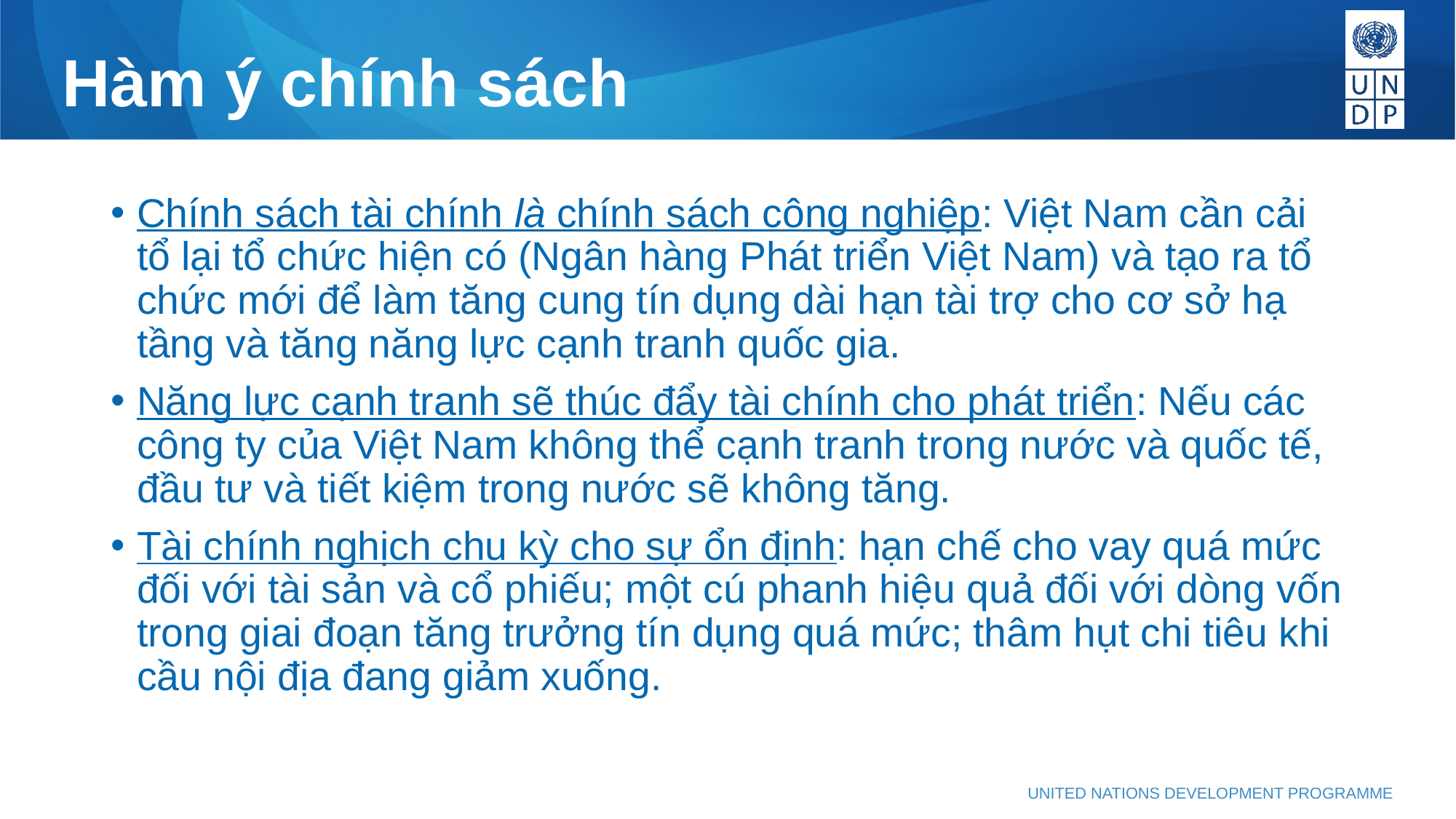

# Hàm ý chính sách
Chính sách tài chính là chính sách công nghiệp: Việt Nam cần cải tổ lại tổ chức hiện có (Ngân hàng Phát triển Việt Nam) và tạo ra tổ chức mới để làm tăng cung tín dụng dài hạn tài trợ cho cơ sở hạ tầng và tăng năng lực cạnh tranh quốc gia.
Năng lực cạnh tranh sẽ thúc đẩy tài chính cho phát triển: Nếu các công ty của Việt Nam không thể cạnh tranh trong nước và quốc tế, đầu tư và tiết kiệm trong nước sẽ không tăng.
Tài chính nghịch chu kỳ cho sự ổn định: hạn chế cho vay quá mức đối với tài sản và cổ phiếu; một cú phanh hiệu quả đối với dòng vốn trong giai đoạn tăng trưởng tín dụng quá mức; thâm hụt chi tiêu khi cầu nội địa đang giảm xuống.